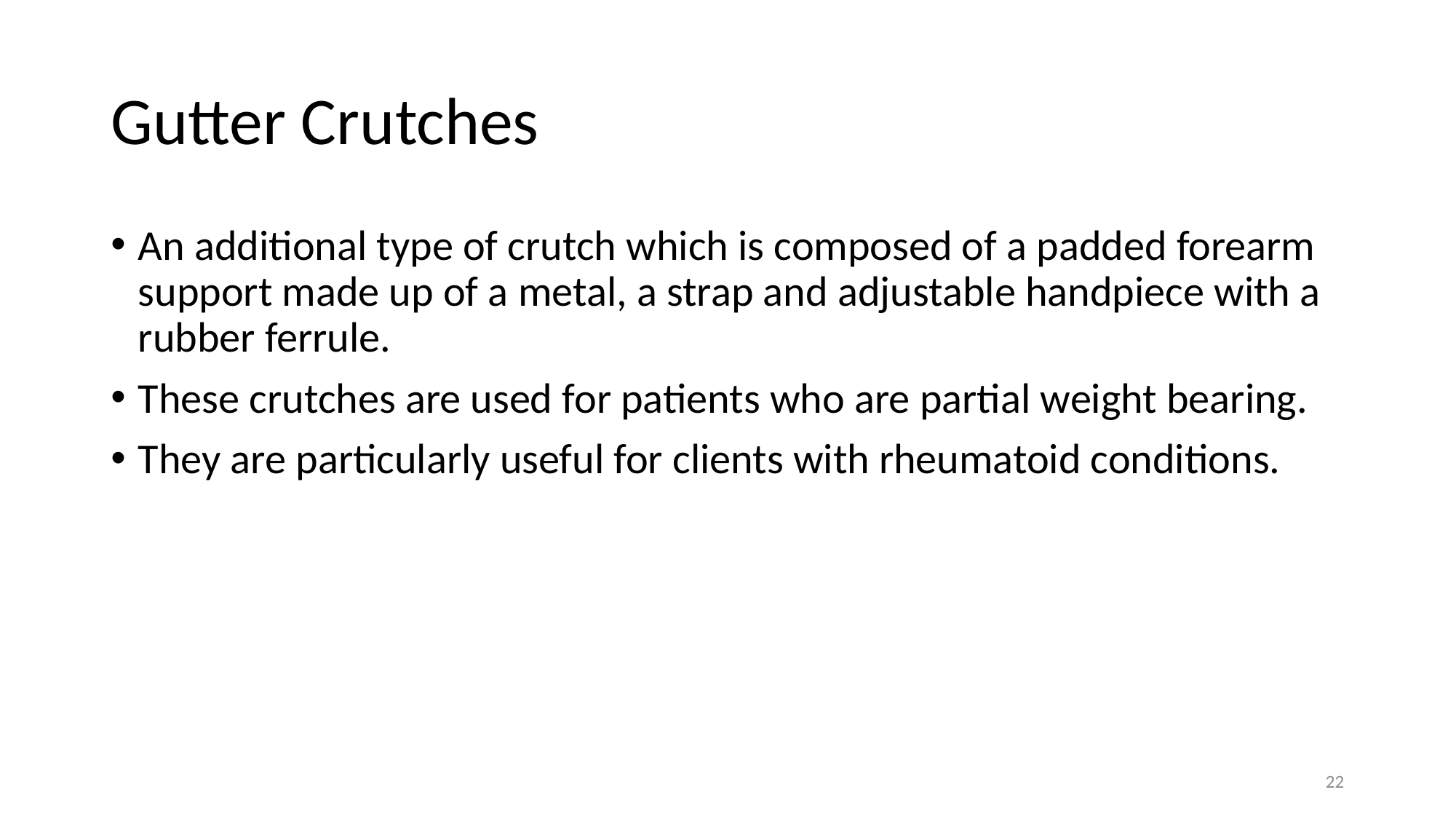

# Gutter Crutches
An additional type of crutch which is composed of a padded forearm support made up of a metal, a strap and adjustable handpiece with a rubber ferrule.
These crutches are used for patients who are partial weight bearing.
They are particularly useful for clients with rheumatoid conditions.
22